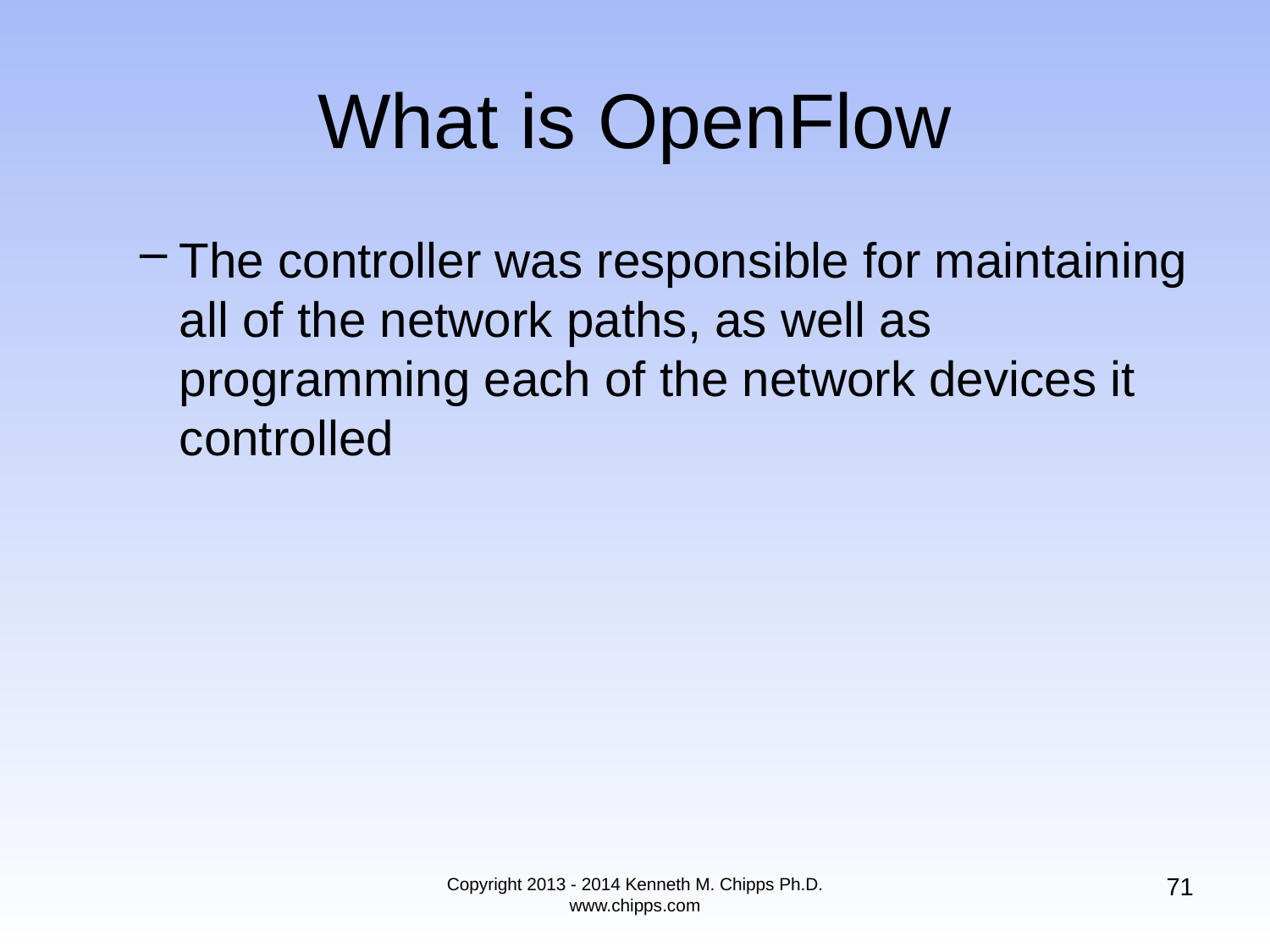

# What is OpenFlow
The controller was responsible for maintaining all of the network paths, as well as programming each of the network devices it controlled
71
Copyright 2013 - 2014 Kenneth M. Chipps Ph.D. www.chipps.com